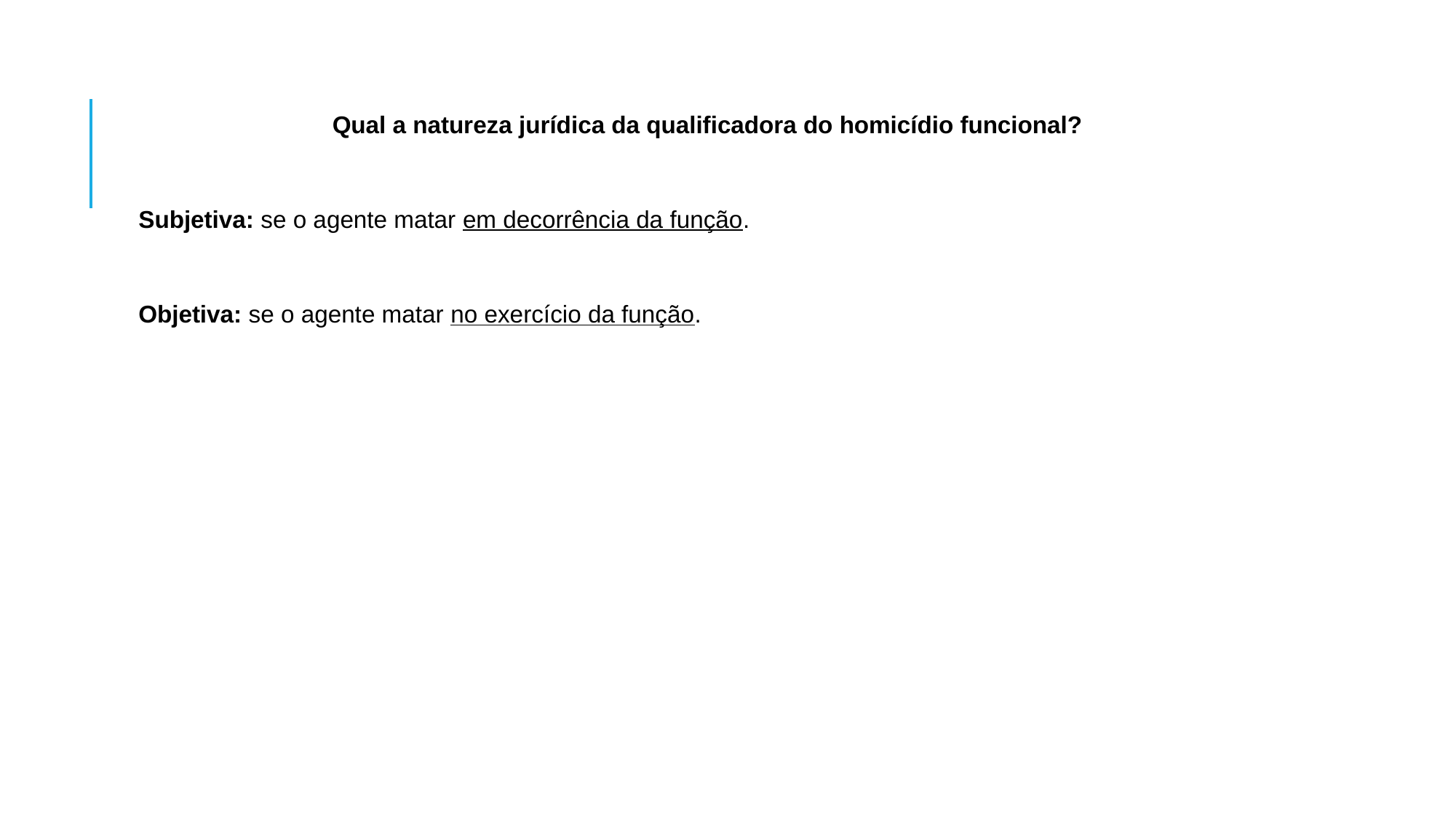

Qual a natureza jurídica da qualificadora do homicídio funcional?

Subjetiva: se o agente matar em decorrência da função.

Objetiva: se o agente matar no exercício da função.